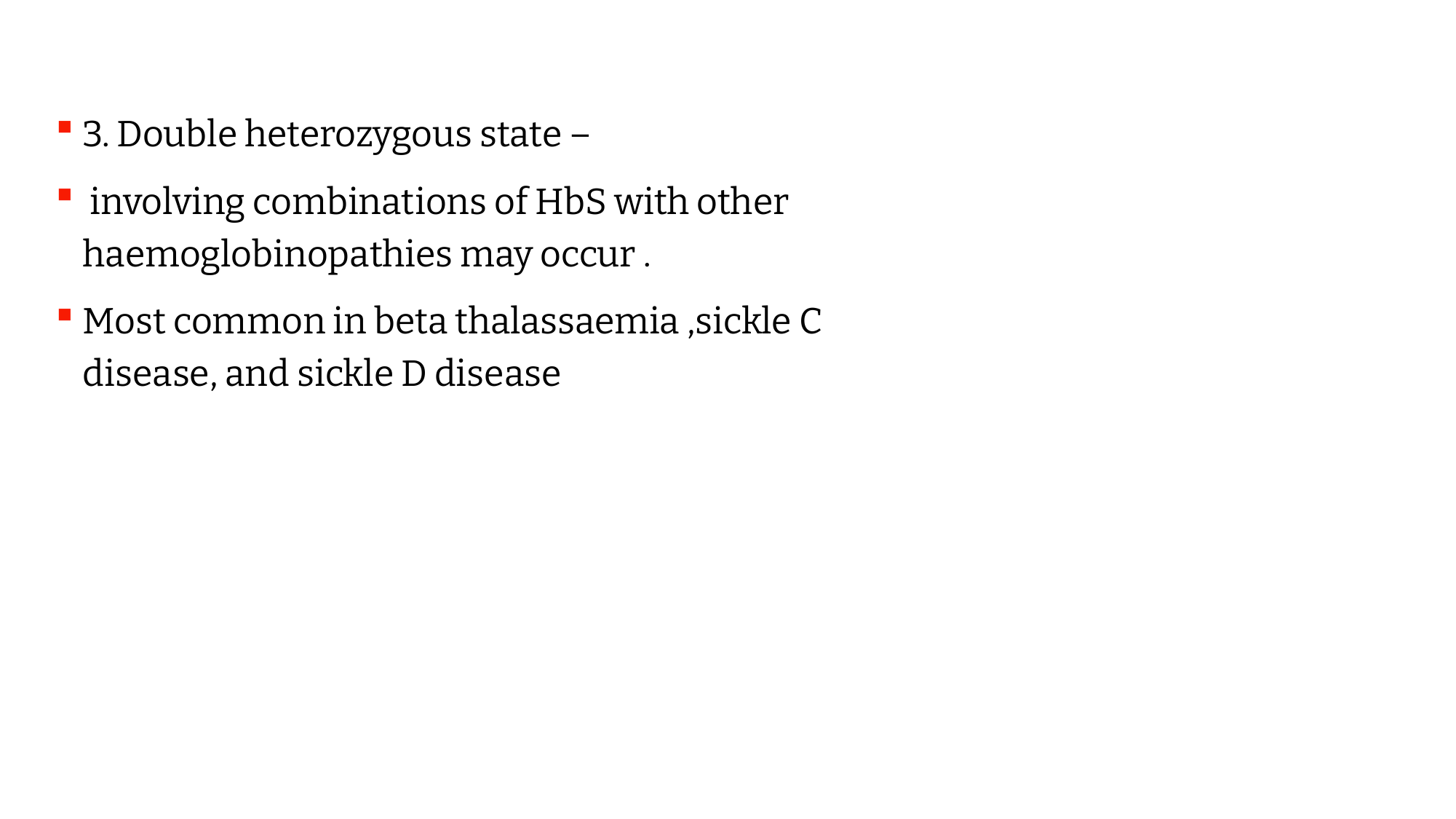

3. Double heterozygous state –
 involving combinations of HbS with other haemoglobinopathies may occur .
Most common in beta thalassaemia ,sickle C disease, and sickle D disease